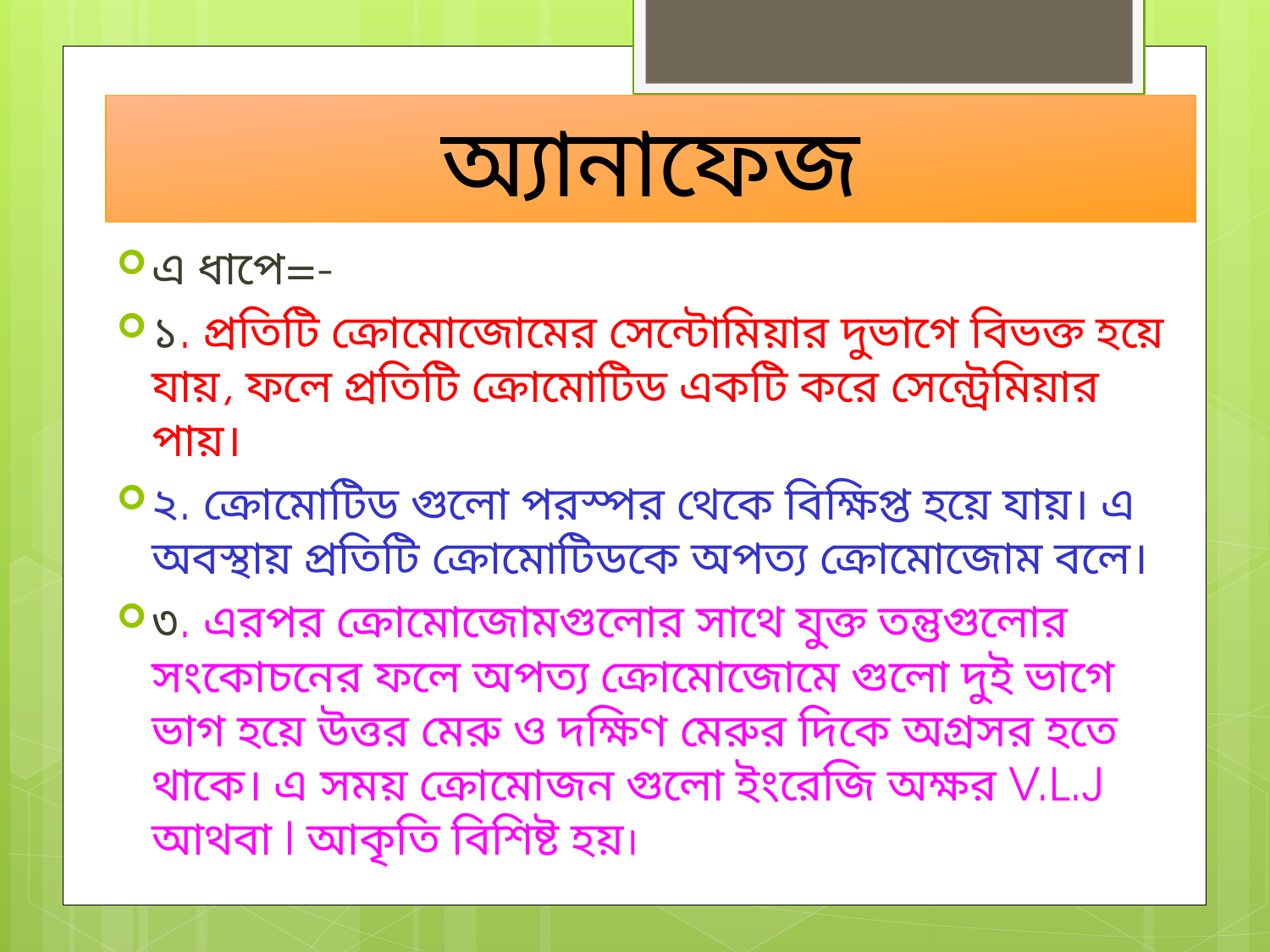

# অ্যানাফেজ
এ ধাপে=-
১. প্রতিটি ক্রোমোজোমের সেন্টোমিয়ার দুভাগে বিভক্ত হয়ে যায়, ফলে প্রতিটি ক্রোমোটিড একটি করে সেন্ট্রেমিয়ার পায়।
২. ক্রোমোটিড গুলো পরস্পর থেকে বিক্ষিপ্ত হয়ে যায়। এ অবস্থায় প্রতিটি ক্রোমোটিডকে অপত্য ক্রোমোজোম বলে।
৩. এরপর ক্রোমোজোমগুলোর সাথে যুক্ত তন্তুগুলোর সংকোচনের ফলে অপত্য ক্রোমোজোমে গুলো দুই ভাগে ভাগ হয়ে উত্তর মেরু ও দক্ষিণ মেরুর দিকে অগ্রসর হতে থাকে। এ সময় ক্রোমোজন গুলো ইংরেজি অক্ষর V.L.J আথবা I আকৃতি বিশিষ্ট হয়।